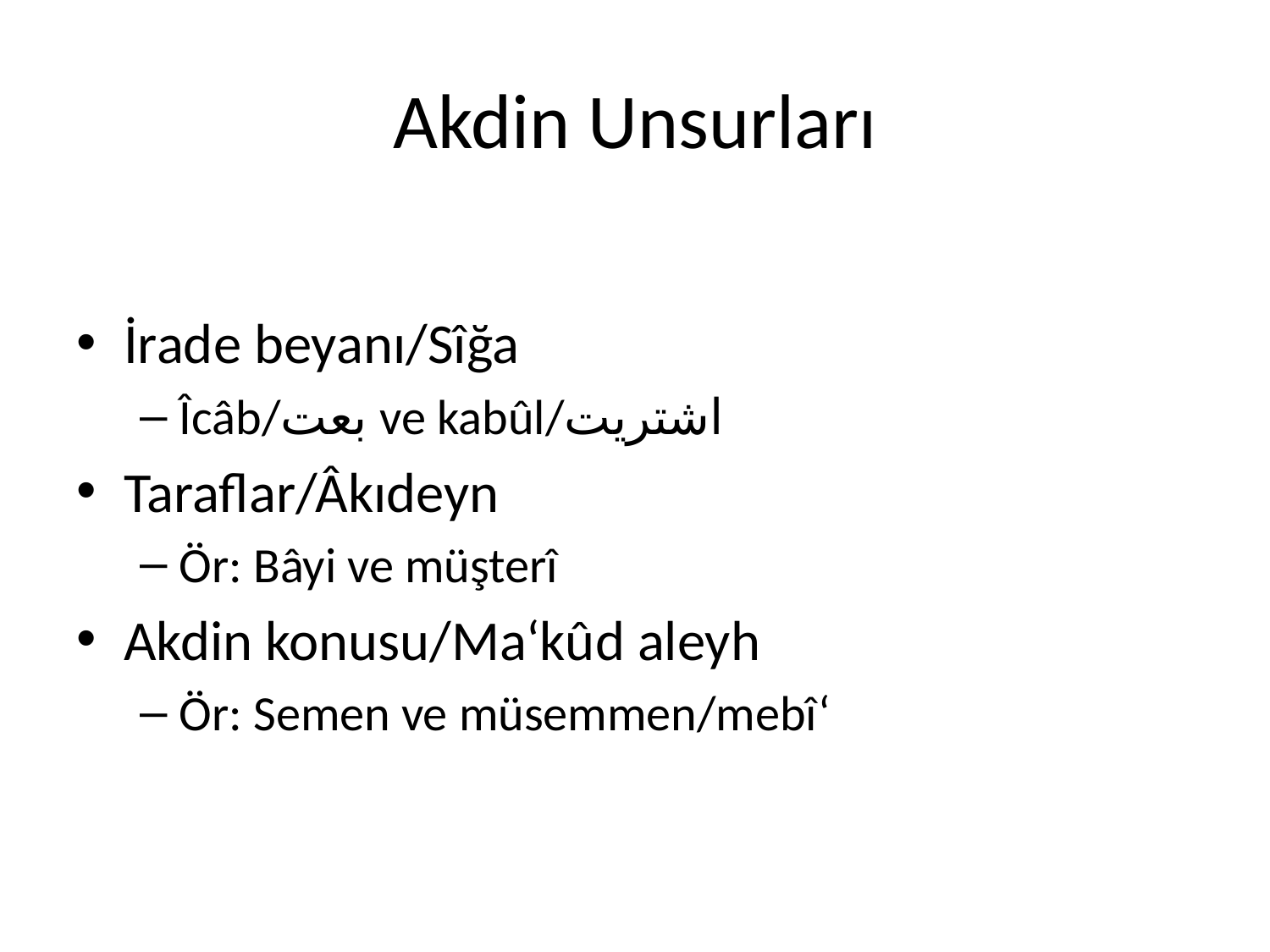

# Akdin Unsurları

İrade beyanı/Sîğa
Îcâb/بعت ve kabûl/اشتريت
Taraflar/Âkıdeyn
Ör: Bâyi ve müşterî
Akdin konusu/Ma‘kûd aleyh
Ör: Semen ve müsemmen/mebî‘